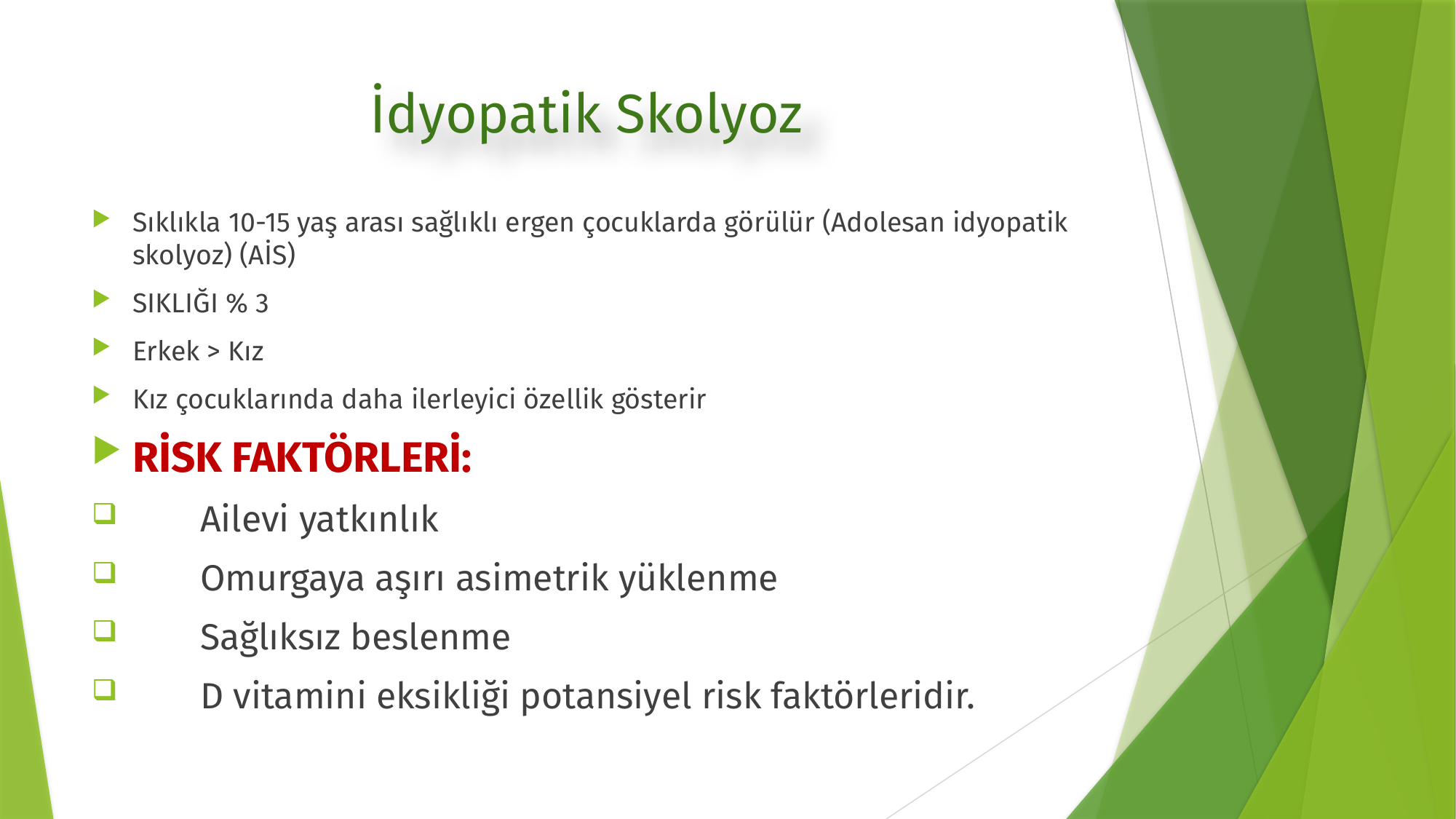

# İdyopatik Skolyoz
Sıklıkla 10-15 yaş arası sağlıklı ergen çocuklarda görülür (Adolesan idyopatik skolyoz) (AİS)
SIKLIĞI % 3
Erkek > Kız
Kız çocuklarında daha ilerleyici özellik gösterir
RİSK FAKTÖRLERİ:
       Ailevi yatkınlık
       Omurgaya aşırı asimetrik yüklenme
       Sağlıksız beslenme
       D vitamini eksikliği potansiyel risk faktörleridir.